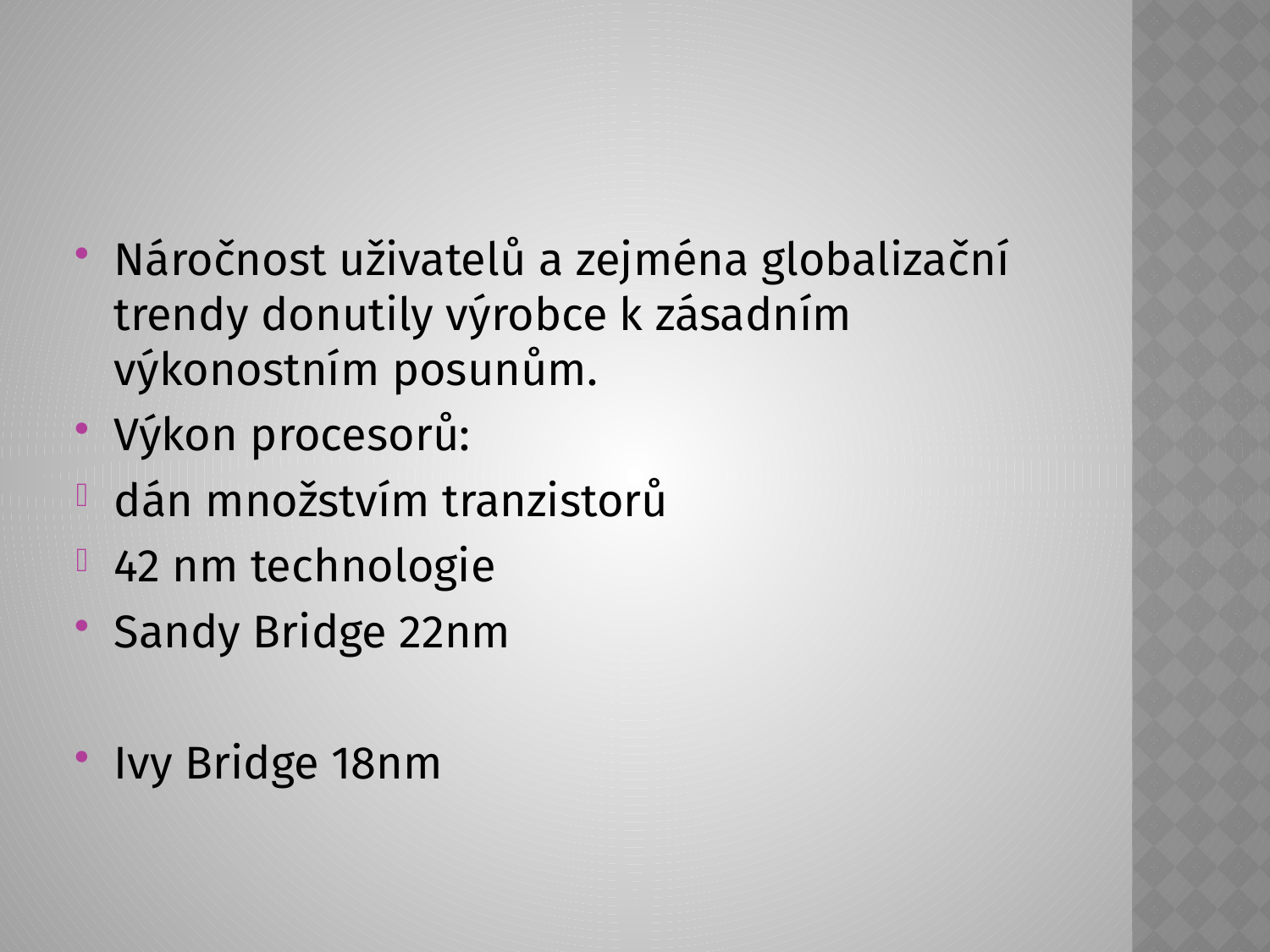

#
Náročnost uživatelů a zejména globalizační trendy donutily výrobce k zásadním výkonostním posunům.
Výkon procesorů:
dán množstvím tranzistorů
42 nm technologie
Sandy Bridge 22nm

Ivy Bridge 18nm